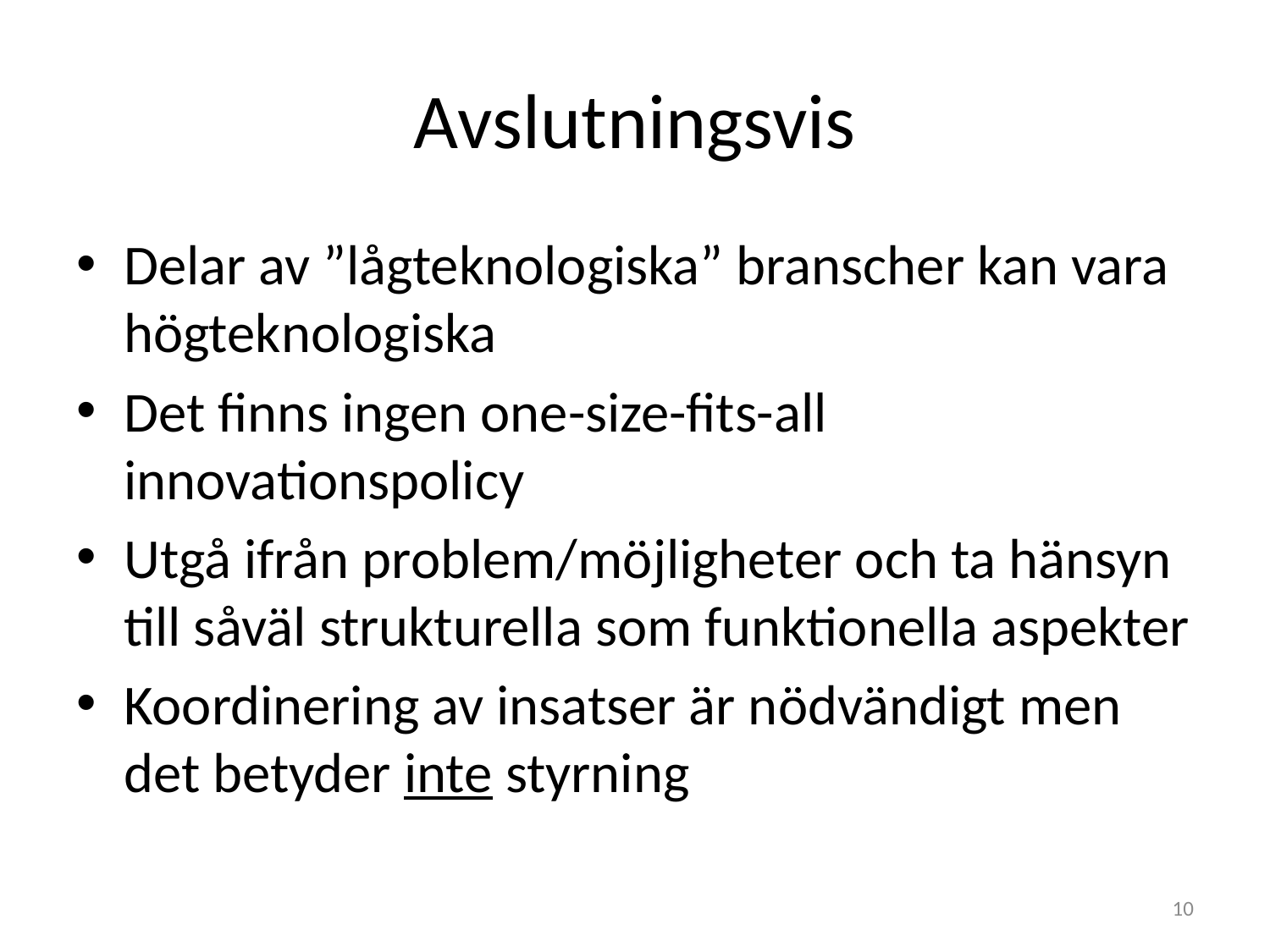

# Avslutningsvis
Delar av ”lågteknologiska” branscher kan vara högteknologiska
Det finns ingen one-size-fits-all innovationspolicy
Utgå ifrån problem/möjligheter och ta hänsyn till såväl strukturella som funktionella aspekter
Koordinering av insatser är nödvändigt men det betyder inte styrning
10